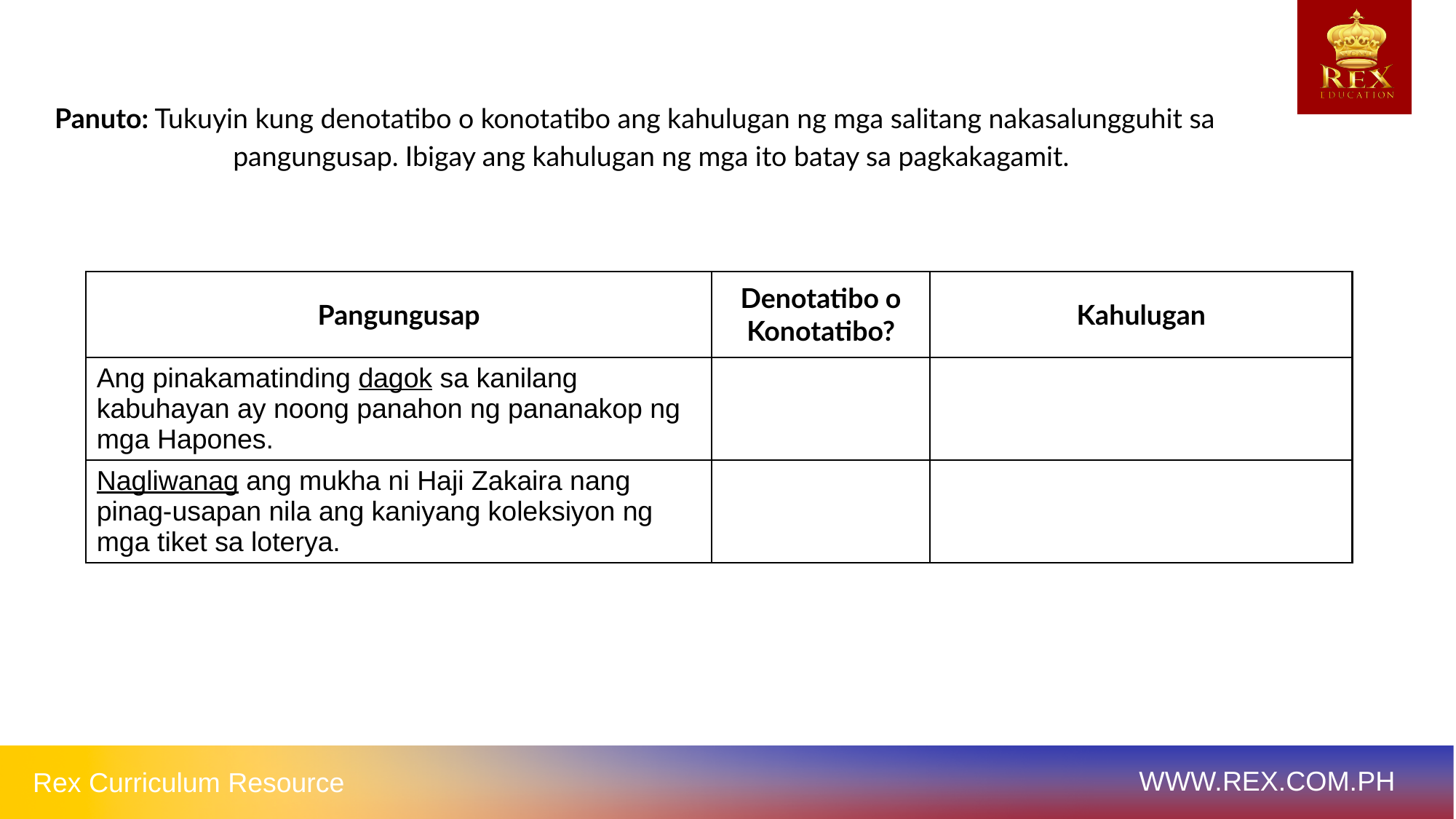

Panuto: Tukuyin kung denotatibo o konotatibo ang kahulugan ng mga salitang nakasalungguhit sa 		          pangungusap. Ibigay ang kahulugan ng mga ito batay sa pagkakagamit.

| Pangungusap | Denotatibo o Konotatibo? | Kahulugan |
| --- | --- | --- |
| Ang pinakamatinding dagok sa kanilang kabuhayan ay noong panahon ng pananakop ng mga Hapones. |  |  |
| Nagliwanag ang mukha ni Haji Zakaira nang pinag-usapan nila ang kaniyang koleksiyon ng mga tiket sa loterya. |  |  |